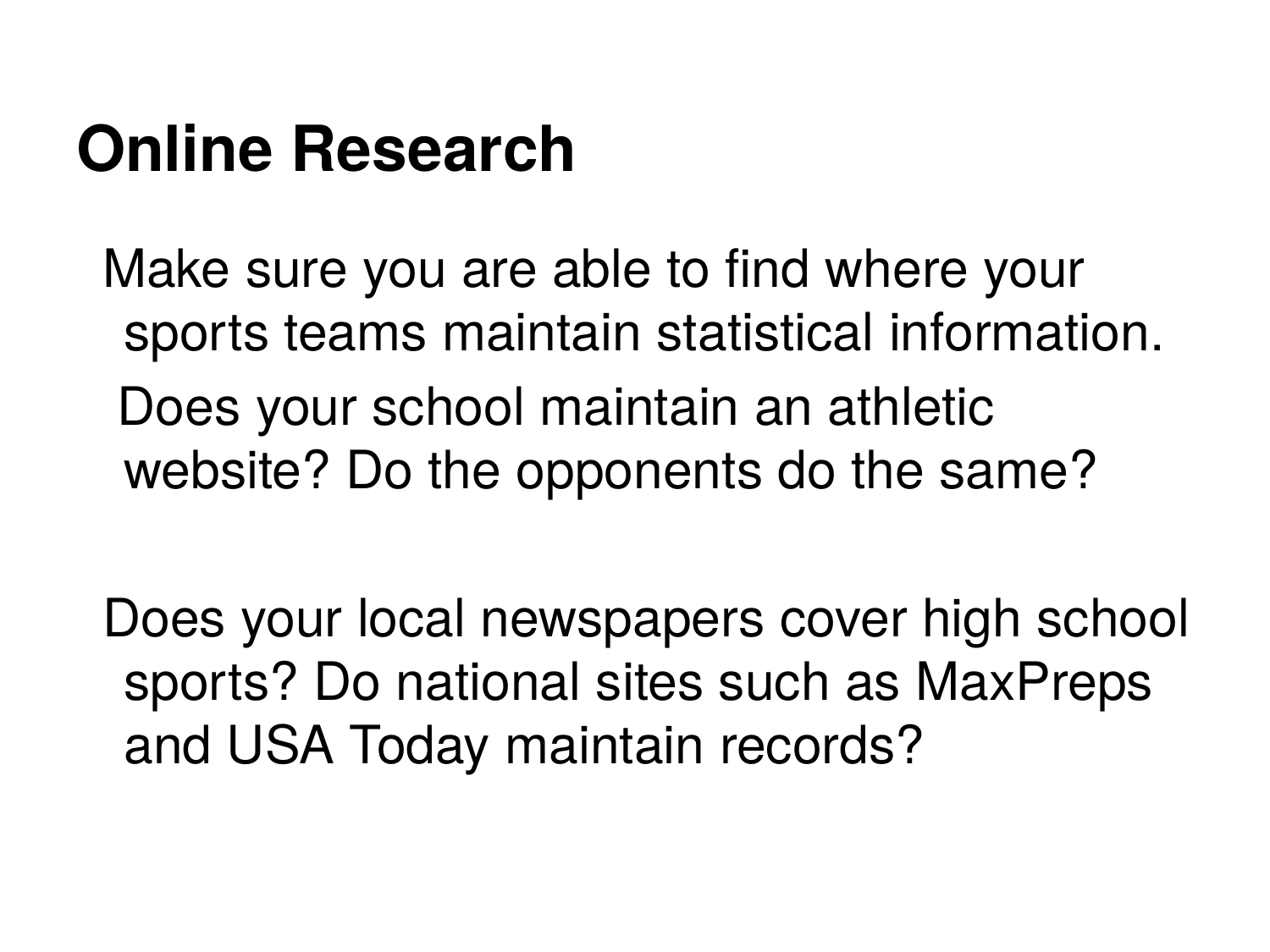

# Online Research
Make sure you are able to find where your sports teams maintain statistical information.
 Does your school maintain an athletic website? Do the opponents do the same?

Does your local newspapers cover high school sports? Do national sites such as MaxPreps and USA Today maintain records?